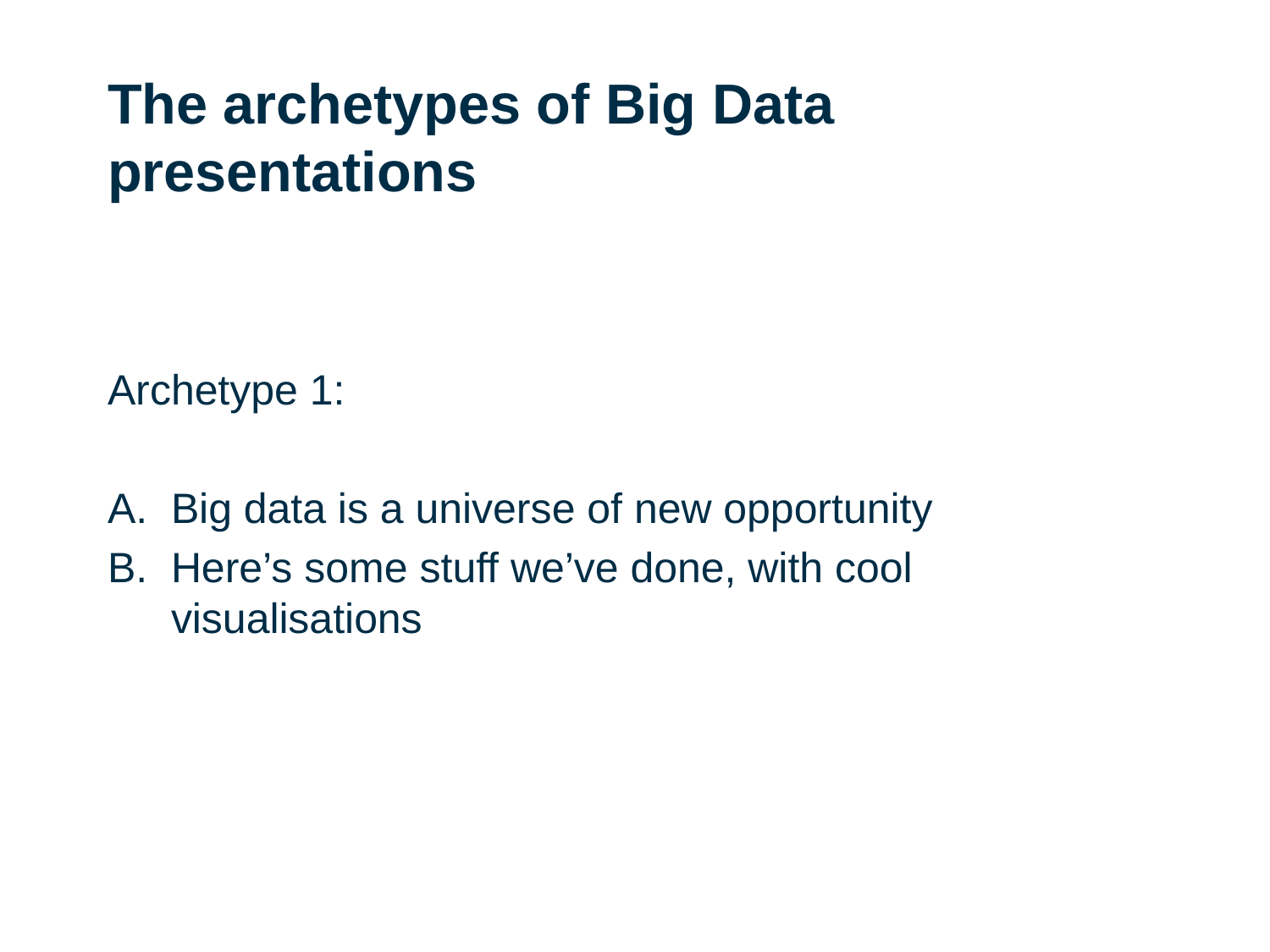

# The archetypes of Big Data presentations
Archetype 1:

Big data is a universe of new opportunity
Here’s some stuff we’ve done, with cool visualisations